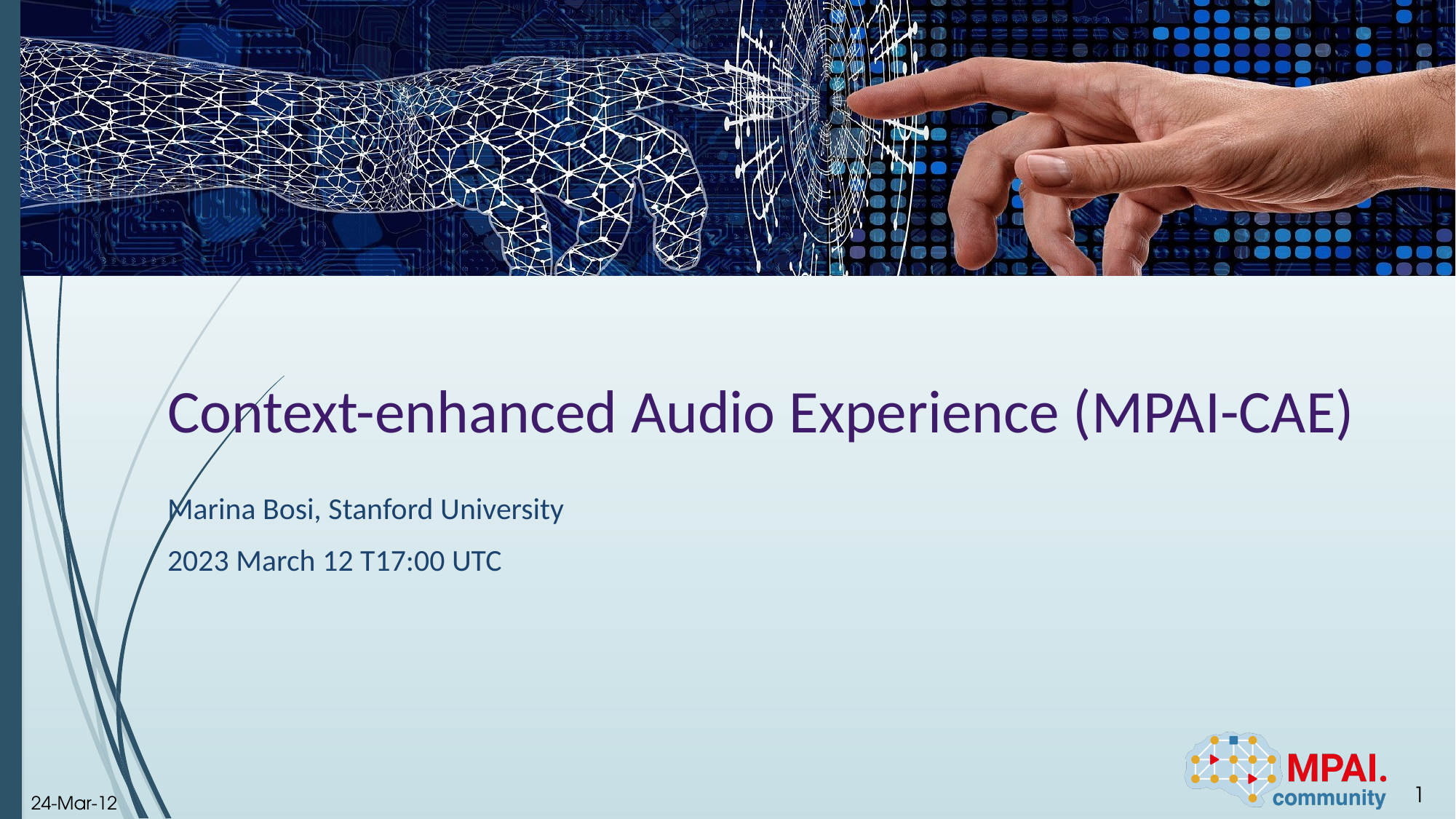

# Context-enhanced Audio Experience (MPAI-CAE)
Marina Bosi, Stanford University
2023 March 12 T17:00 UTC
1
24-Mar-12